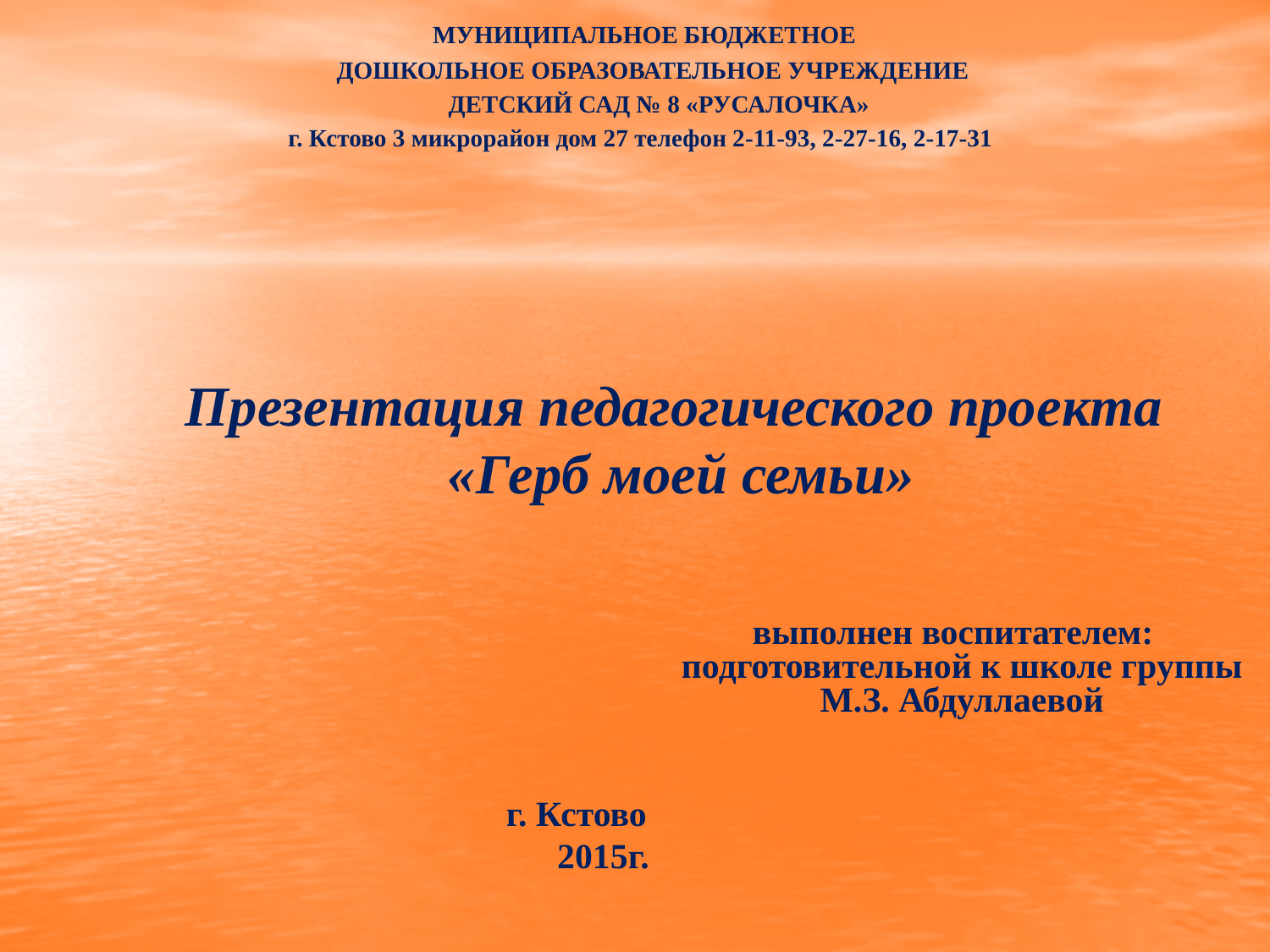

МУНИЦИПАЛЬНОЕ БЮДЖЕТНОЕ
     ДОШКОЛЬНОЕ ОБРАЗОВАТЕЛЬНОЕ УЧРЕЖДЕНИЕ
      ДЕТСКИЙ САД № 8 «РУСАЛОЧКА»
г. Кстово 3 микрорайон дом 27 телефон 2-11-93, 2-27-16, 2-17-31

Презентация педагогического проекта
«Герб моей семьи»
выполнен воспитателем:   подготовительной к школе группы М.З. Абдуллаевой

г. Кстово
 2015г.